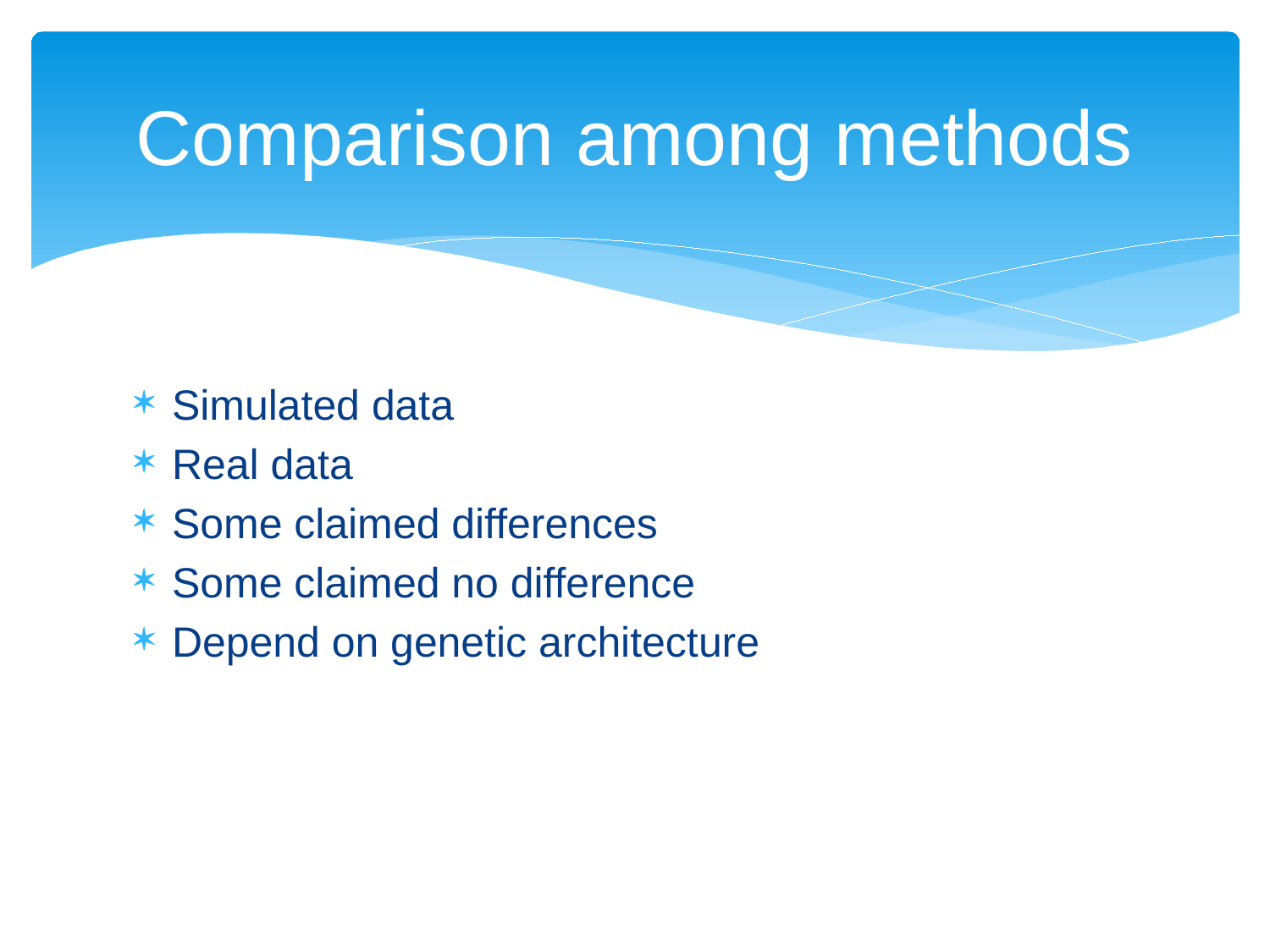

# Comparison among methods
Simulated data
Real data
Some claimed differences
Some claimed no difference
Depend on genetic architecture